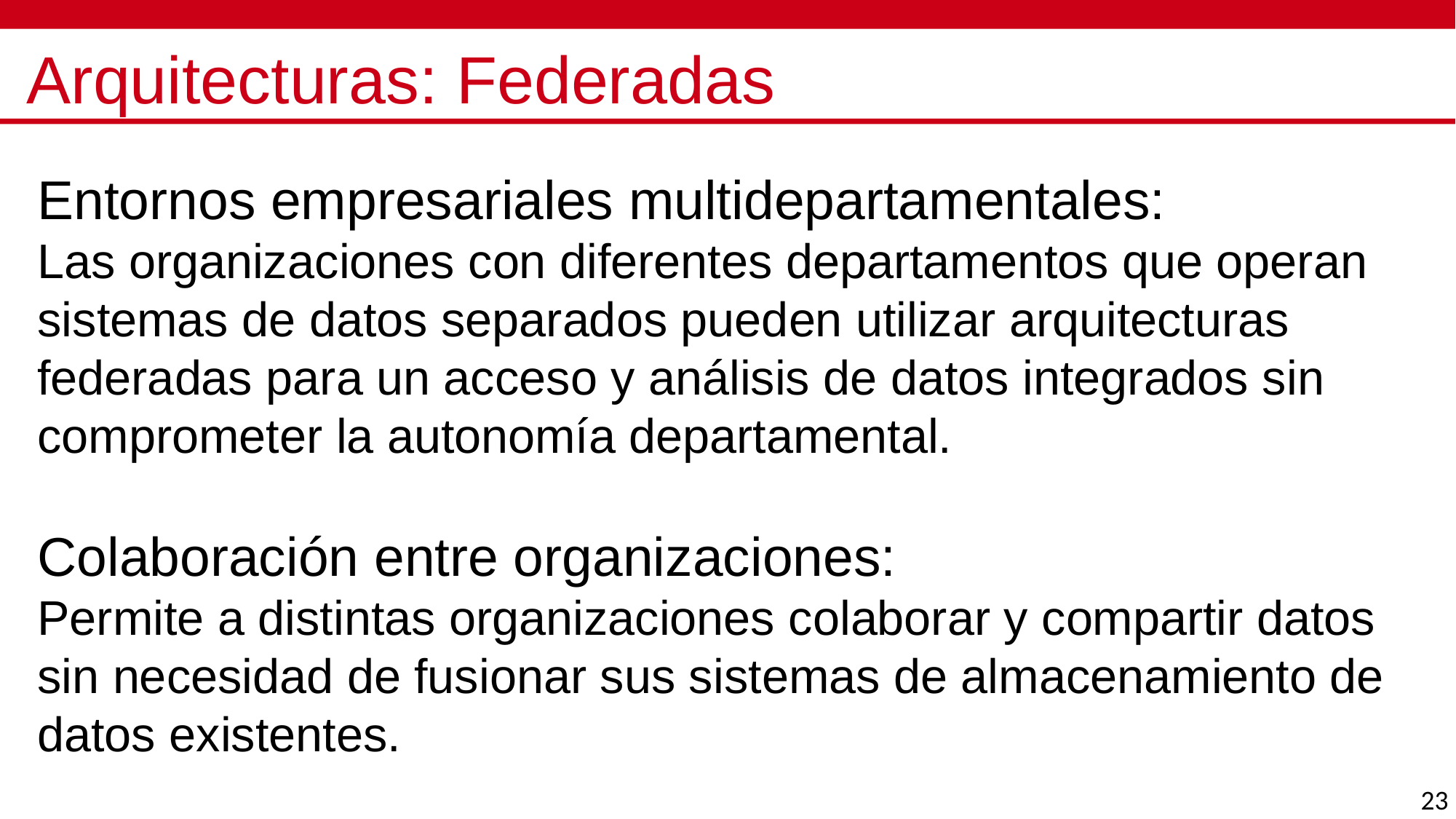

# Arquitecturas: Federadas
Entornos empresariales multidepartamentales:
Las organizaciones con diferentes departamentos que operan sistemas de datos separados pueden utilizar arquitecturas federadas para un acceso y análisis de datos integrados sin comprometer la autonomía departamental.

Colaboración entre organizaciones:
Permite a distintas organizaciones colaborar y compartir datos sin necesidad de fusionar sus sistemas de almacenamiento de datos existentes.
23